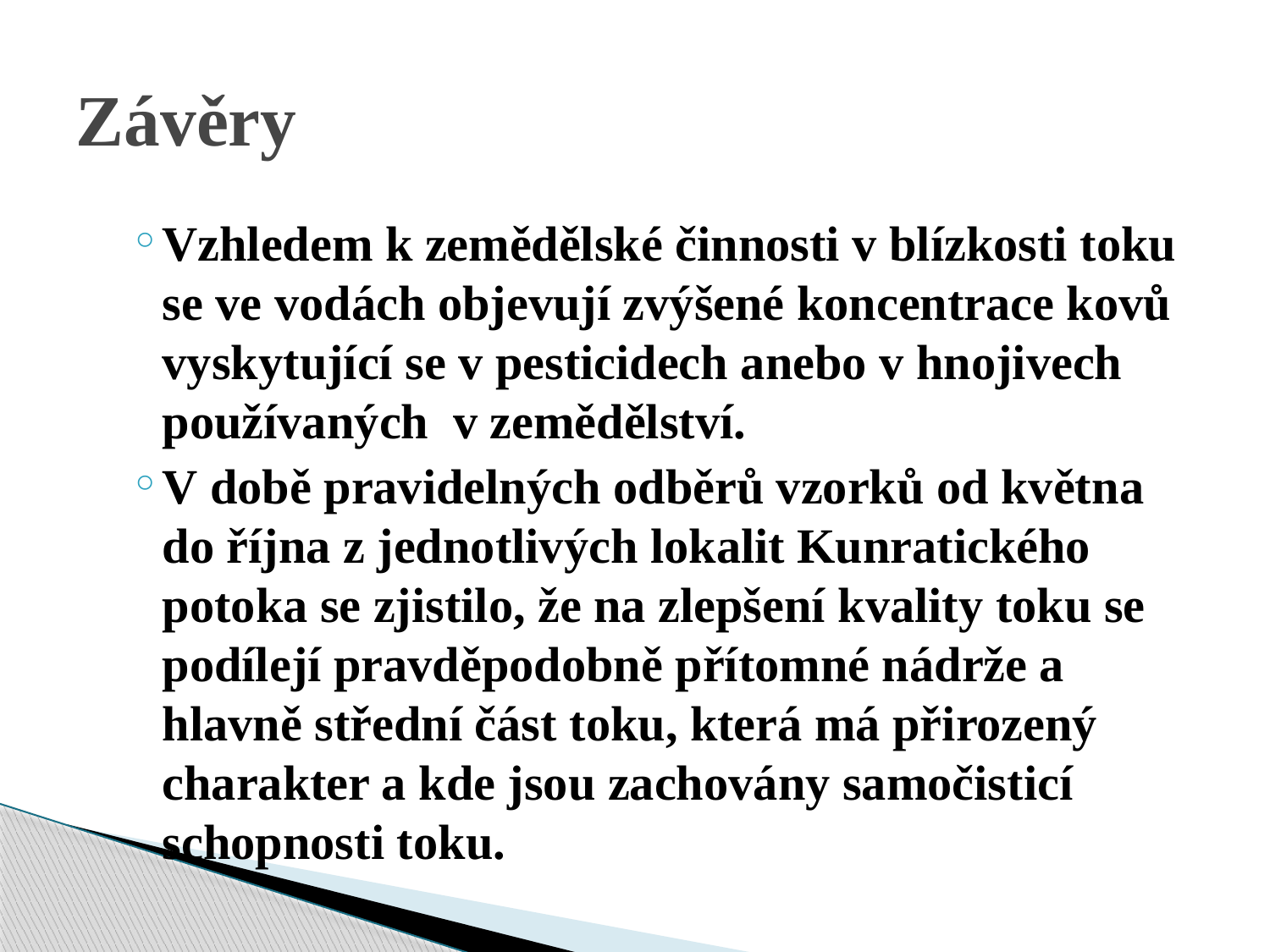

# Závěry
Vzhledem k zemědělské činnosti v blízkosti toku se ve vodách objevují zvýšené koncentrace kovů vyskytující se v pesticidech anebo v hnojivech používaných  v zemědělství.
V době pravidelných odběrů vzorků od května do října z jednotlivých lokalit Kunratického potoka se zjistilo, že na zlepšení kvality toku se podílejí pravděpodobně přítomné nádrže a hlavně střední část toku, která má přirozený charakter a kde jsou zachovány samočisticí schopnosti toku.